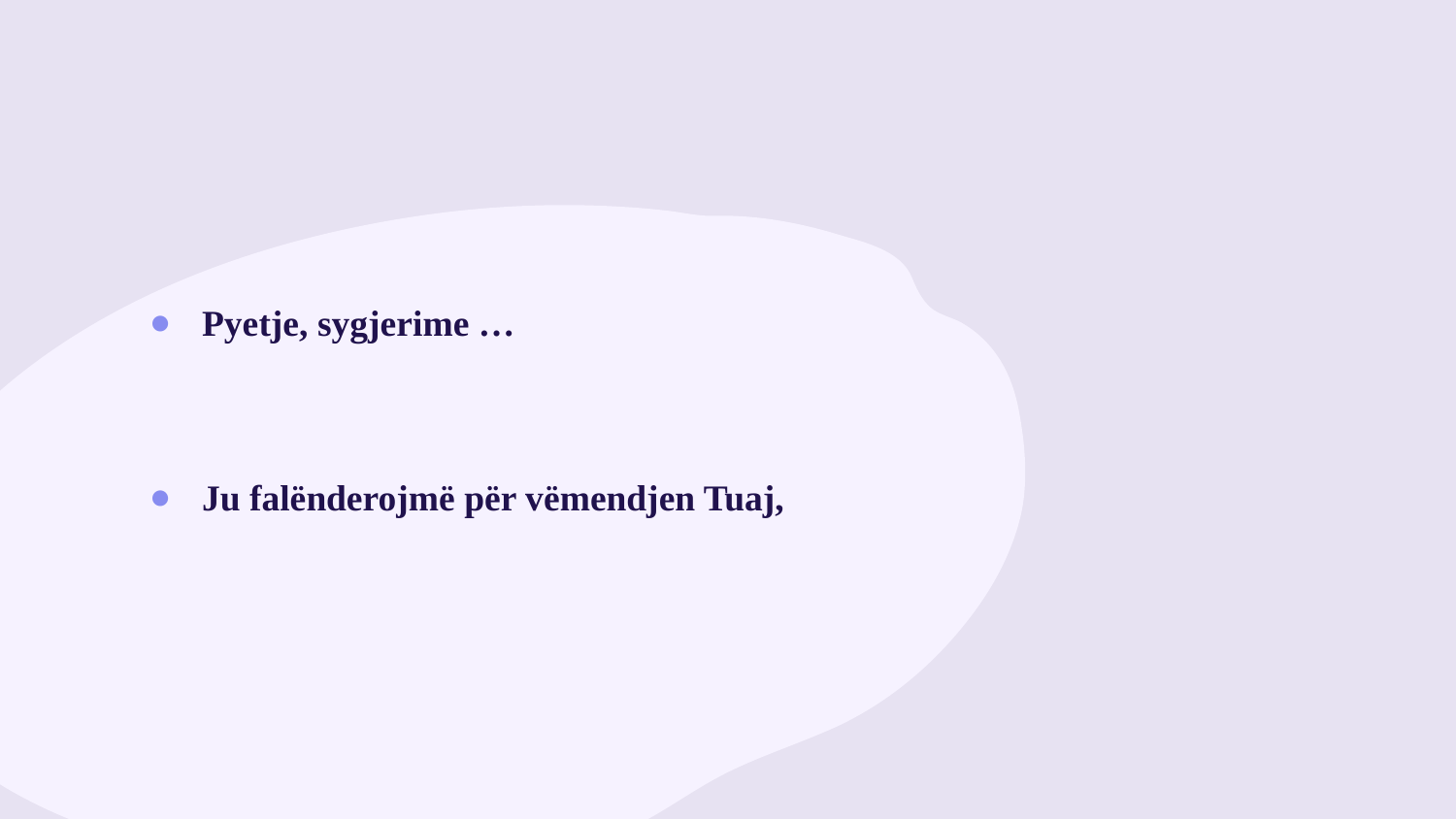

Pyetje, sygjerime …

Ju falënderojmë për vëmendjen Tuaj,